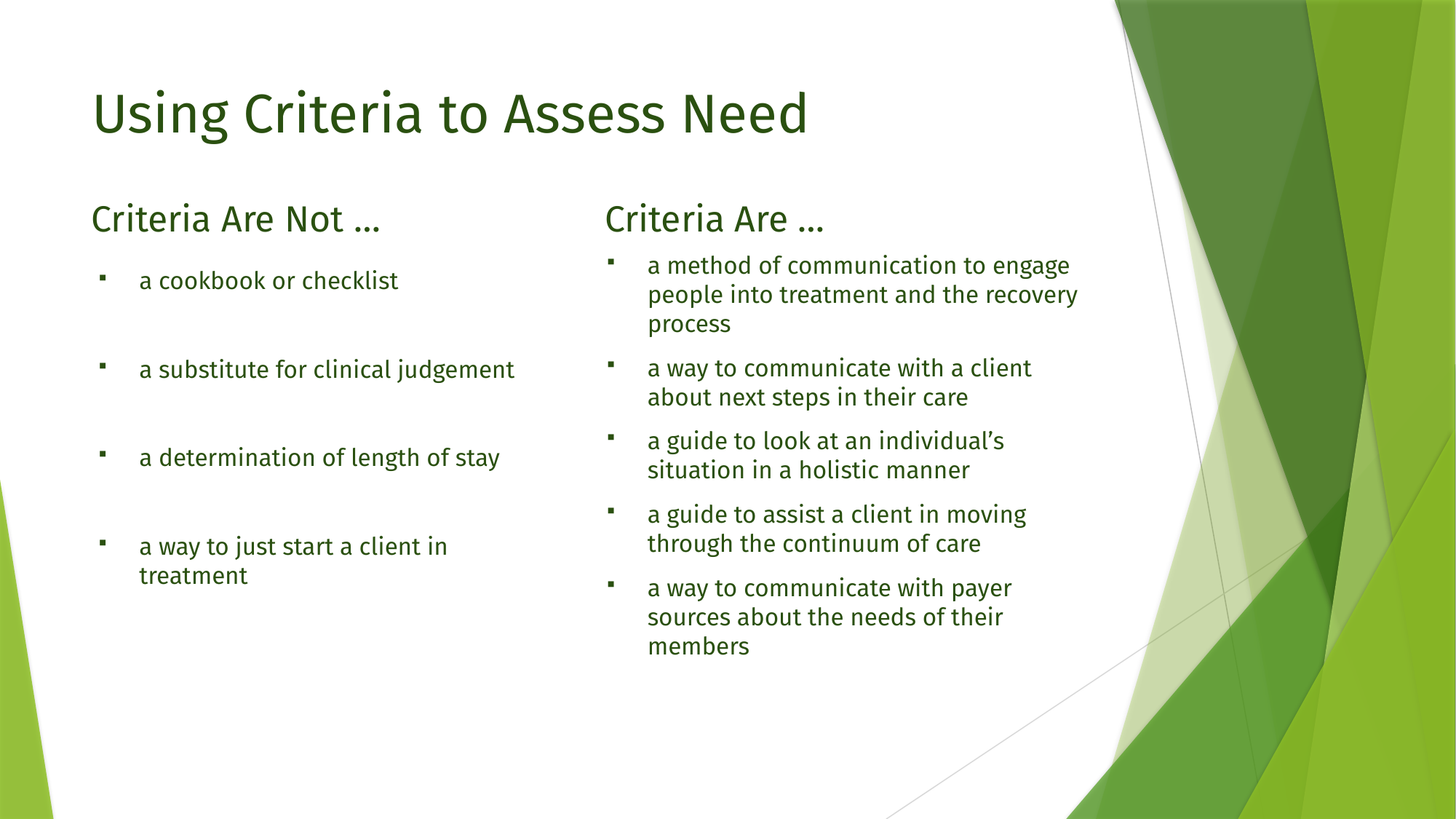

# Using Criteria to Assess Need
Criteria Are Not …
Criteria Are …
a method of communication to engage people into treatment and the recovery process
a way to communicate with a client about next steps in their care
a guide to look at an individual’s situation in a holistic manner
a guide to assist a client in moving through the continuum of care
a way to communicate with payer sources about the needs of their members
a cookbook or checklist

a substitute for clinical judgement

a determination of length of stay

a way to just start a client in treatment